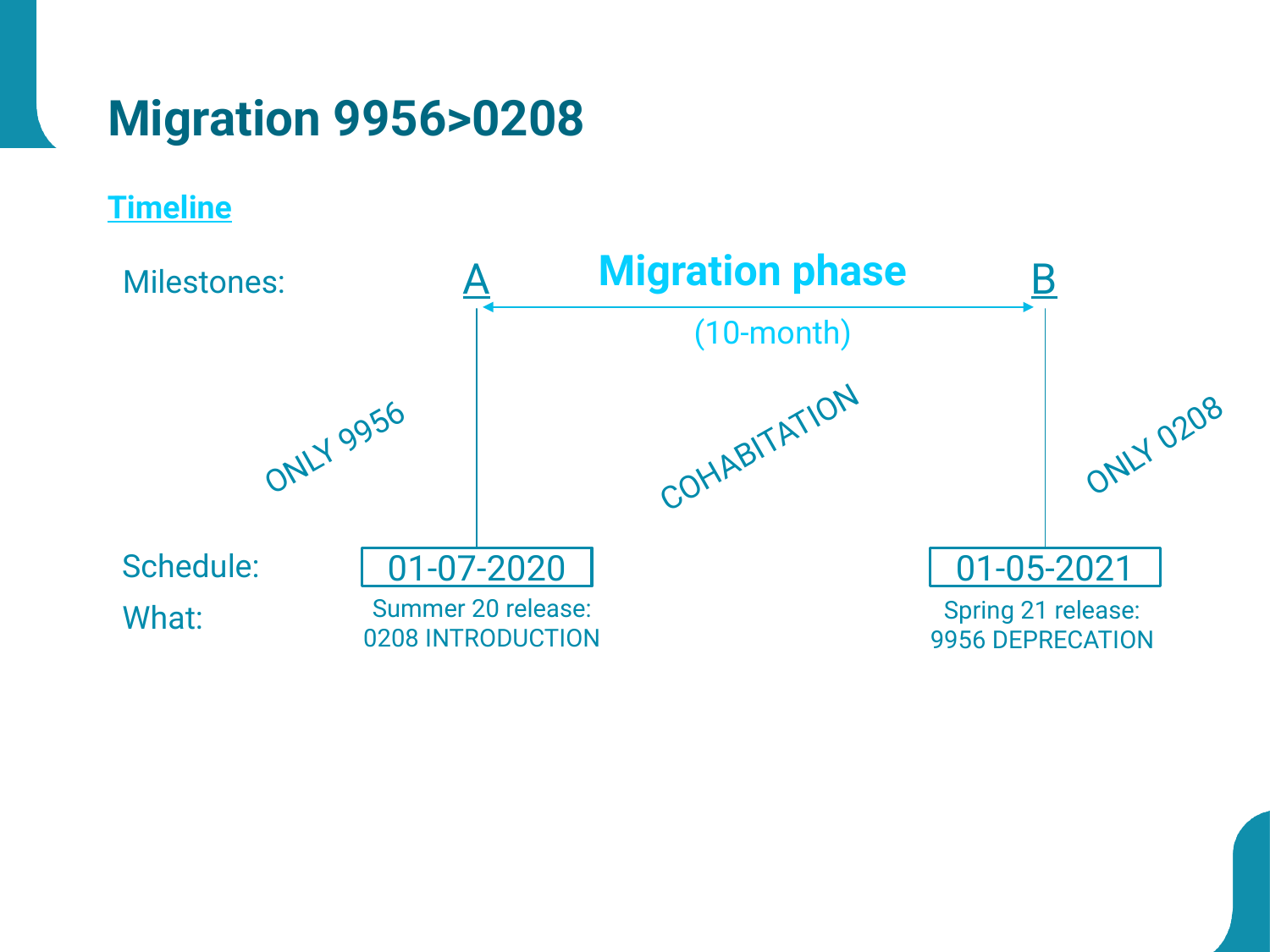

# Migration 9956>0208
Timeline
Migration phase
A
01-07-2020
B
01-05-2021
Milestones:
(10-month)
ONLY 0208
COHABITATION
ONLY 9956
Schedule:
Summer 20 release:
0208 INTRODUCTION
Spring 21 release:
9956 DEPRECATION
What: